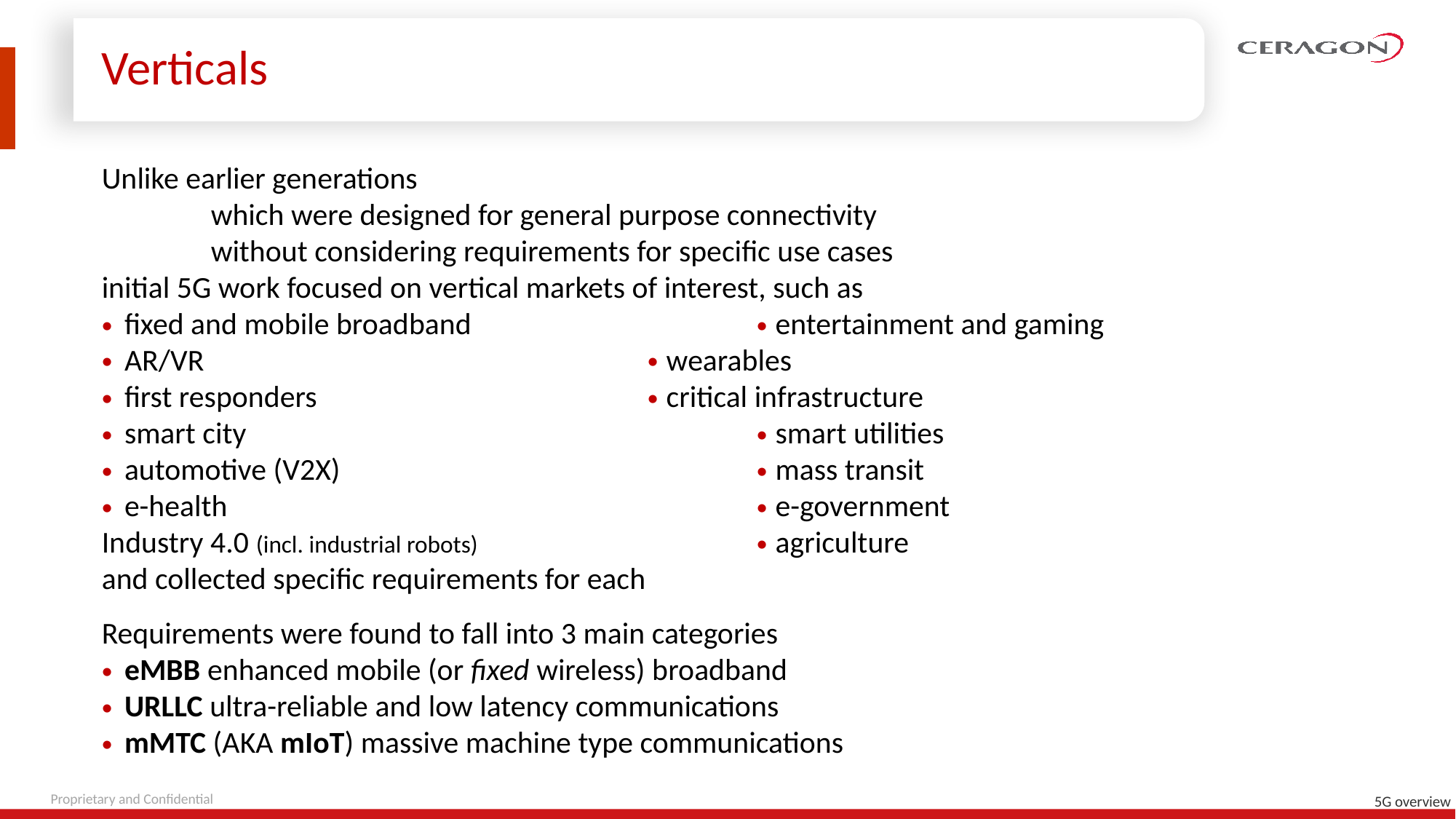

# Verticals
Unlike earlier generations
	which were designed for general purpose connectivity
	without considering requirements for specific use cases
initial 5G work focused on vertical markets of interest, such as
●   fixed and mobile broadband	 		●  entertainment and gaming
●   AR/VR					●  wearables
●   first responders				●  critical infrastructure
●   smart city 					●  smart utilities
●   automotive (V2X)				●  mass transit
●   e-health 					●  e-government
Industry 4.0 (incl. industrial robots)			●  agriculture
and collected specific requirements for each
Requirements were found to fall into 3 main categories
●   eMBB enhanced mobile (or fixed wireless) broadband
●   URLLC ultra-reliable and low latency communications
●   mMTC (AKA mIoT) massive machine type communications